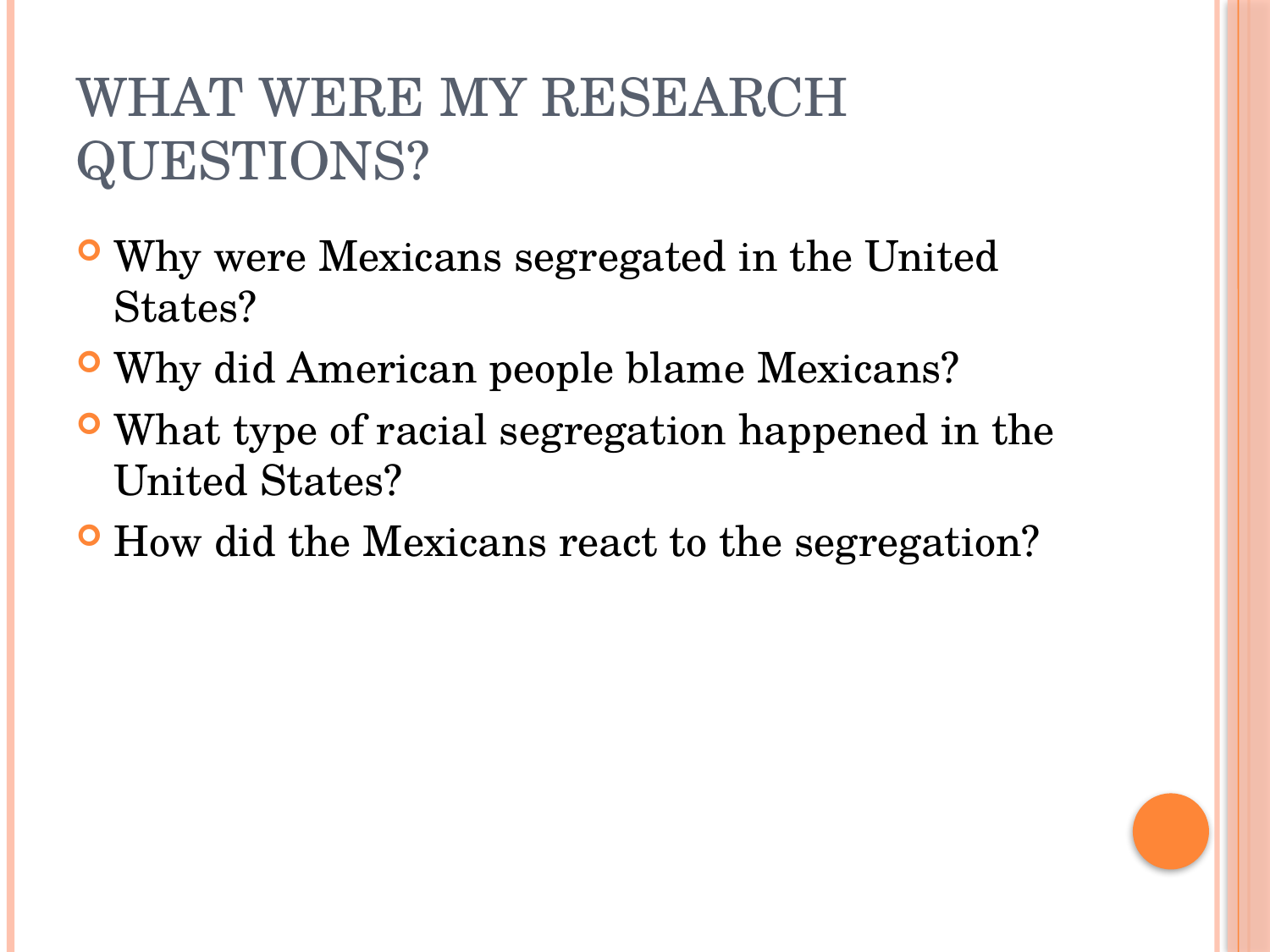

# What were my research questions?
Why were Mexicans segregated in the United States?
Why did American people blame Mexicans?
What type of racial segregation happened in the United States?
How did the Mexicans react to the segregation?